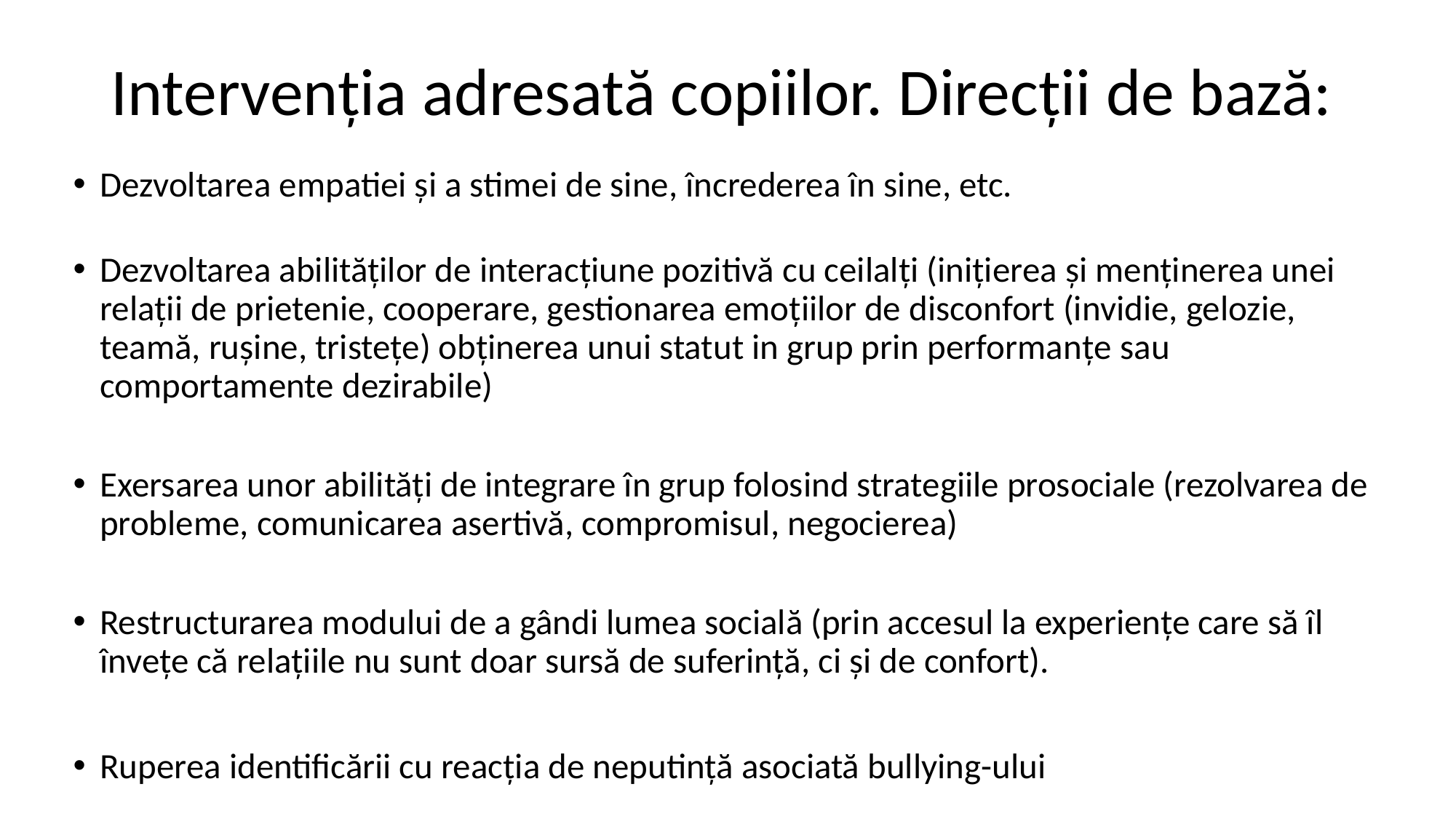

# Intervenția adresată copiilor. Direcții de bază:
Dezvoltarea empatiei și a stimei de sine, încrederea în sine, etc.

Dezvoltarea abilităților de interacțiune pozitivă cu ceilalți (inițierea și menținerea unei relații de prietenie, cooperare, gestionarea emoțiilor de disconfort (invidie, gelozie, teamă, rușine, tristețe) obținerea unui statut in grup prin performanţe sau comportamente dezirabile)

Exersarea unor abilități de integrare în grup folosind strategiile prosociale (rezolvarea de probleme, comunicarea asertivă, compromisul, negocierea)

Restructurarea modului de a gândi lumea socială (prin accesul la experiențe care să îl învețe că relațiile nu sunt doar sursă de suferință, ci și de confort).

Ruperea identificării cu reacția de neputință asociată bullying-ului